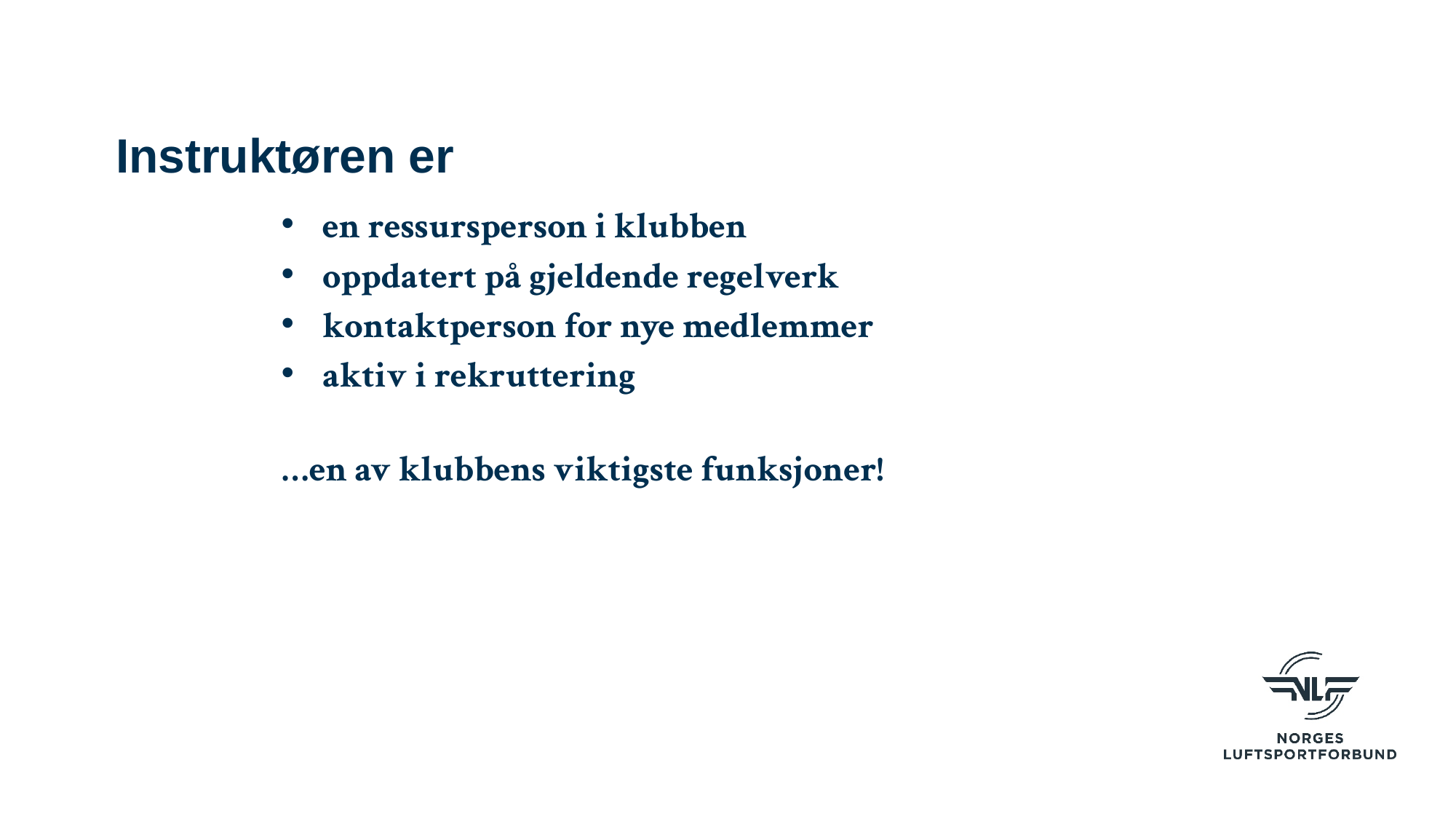

# Instruktøren er
en ressursperson i klubben
oppdatert på gjeldende regelverk
kontaktperson for nye medlemmer
aktiv i rekruttering
…en av klubbens viktigste funksjoner!